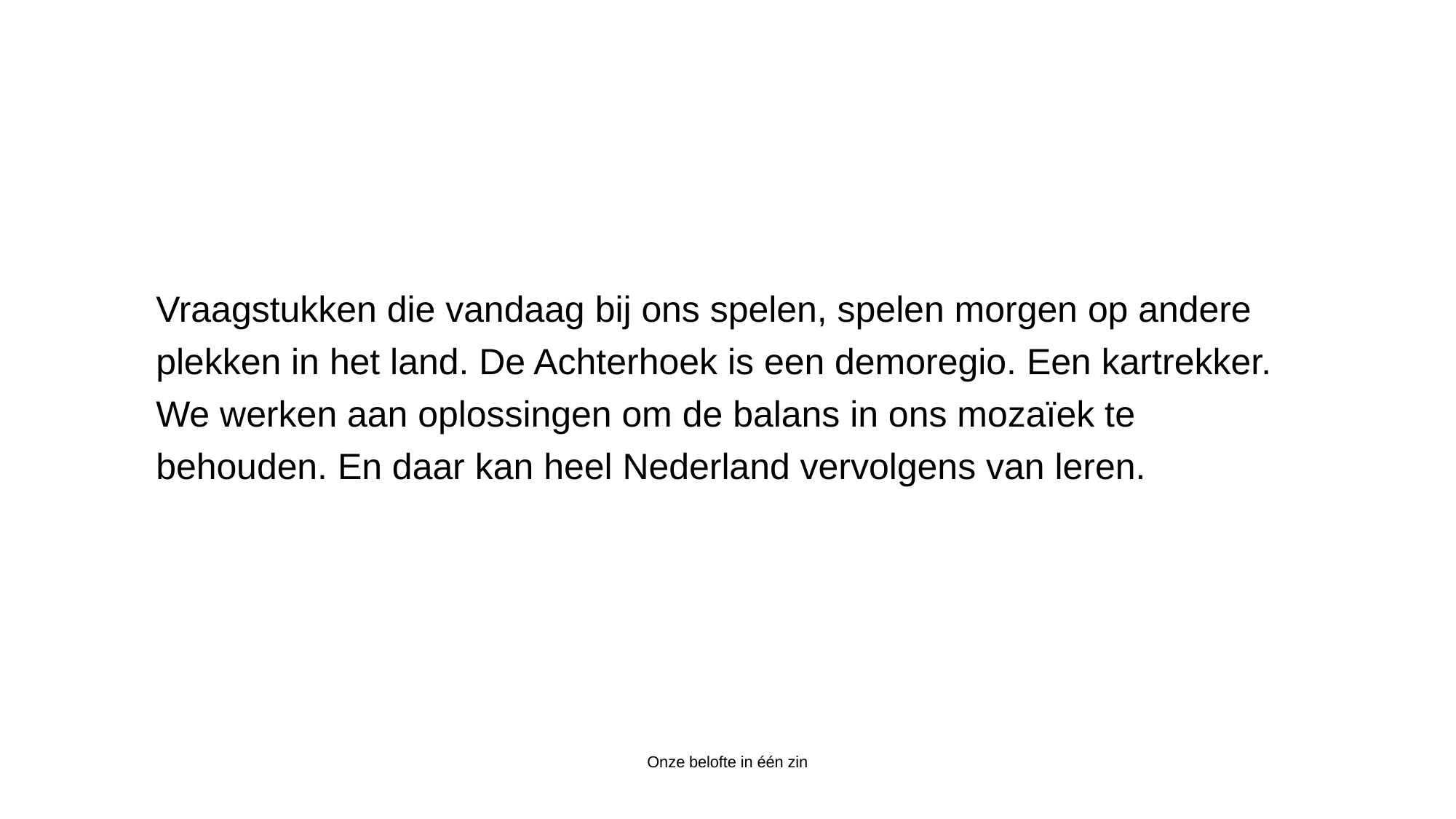

Vraagstukken die vandaag bij ons spelen, spelen morgen op andere plekken in het land. De Achterhoek is een demoregio. Een kartrekker. We werken aan oplossingen om de balans in ons mozaïek te behouden. En daar kan heel Nederland vervolgens van leren.

Onze belofte in één zin